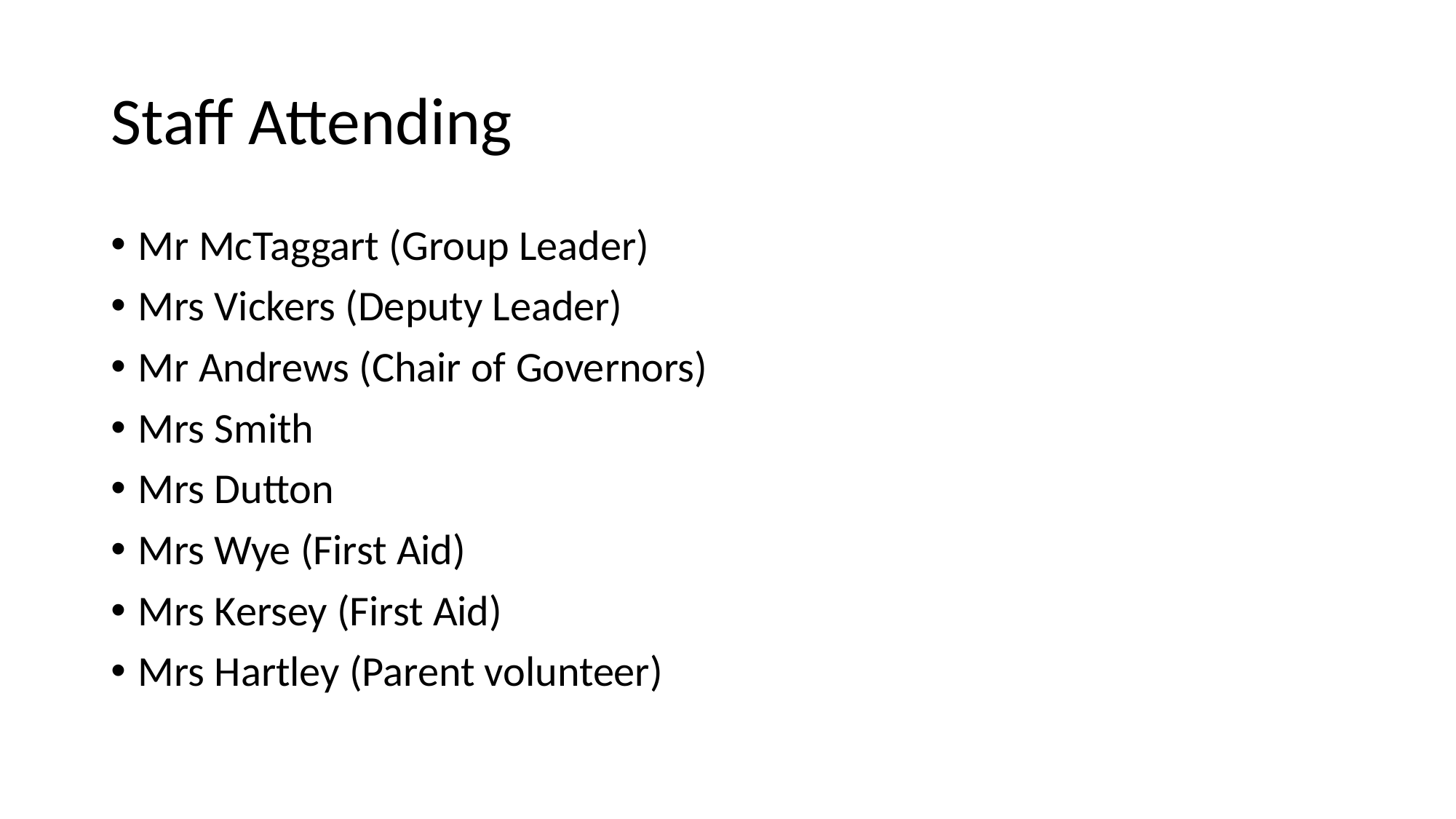

# Staff Attending
Mr McTaggart (Group Leader)
Mrs Vickers (Deputy Leader)
Mr Andrews (Chair of Governors)
Mrs Smith
Mrs Dutton
Mrs Wye (First Aid)
Mrs Kersey (First Aid)
Mrs Hartley (Parent volunteer)